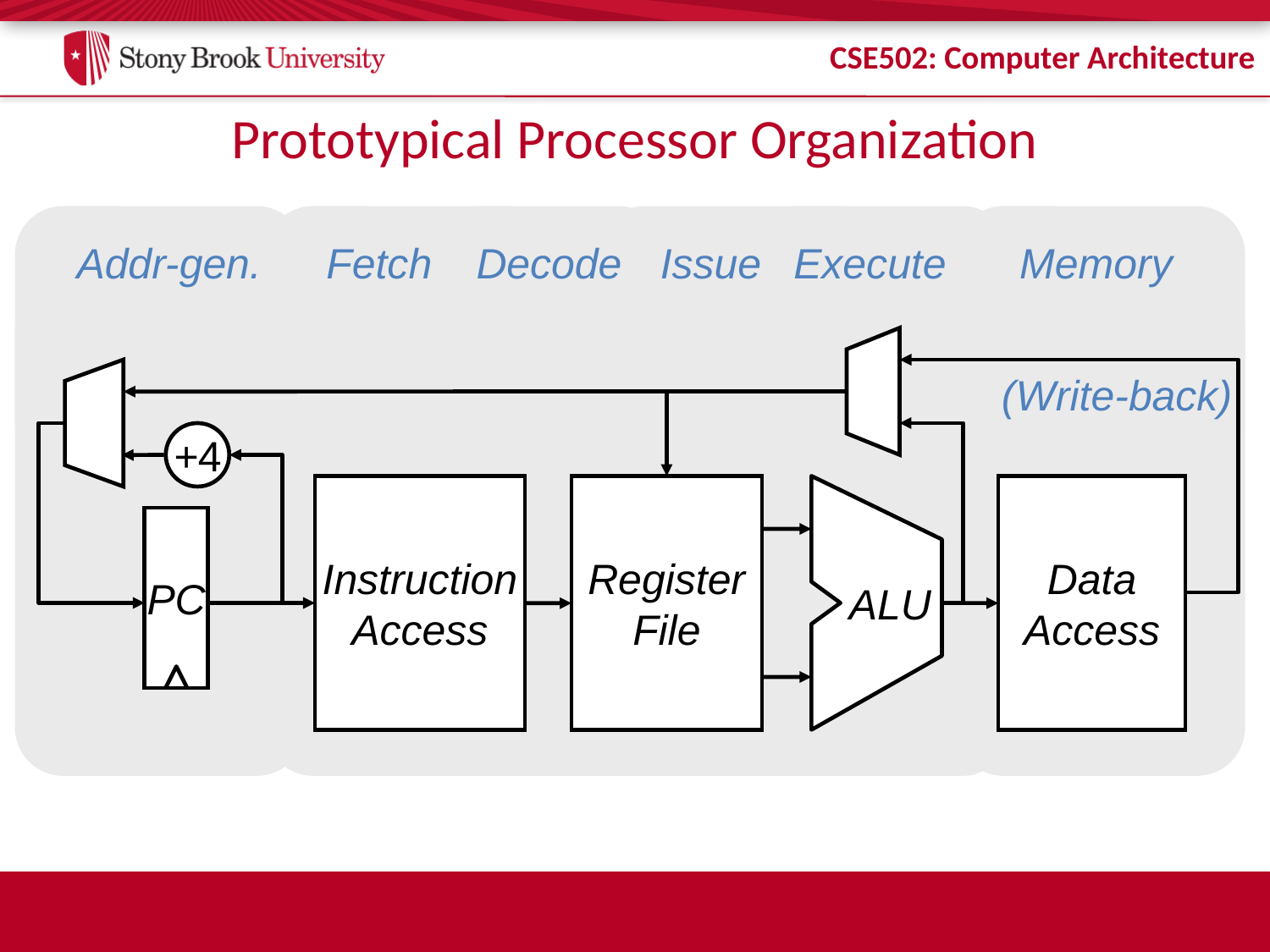

# Prototypical Processor Organization

Addr-gen.
Fetch
Decode
Issue
Execute
Memory

+4

Instruction
Access
Register
File

ALU
Data
Access
PC

(Write-back)